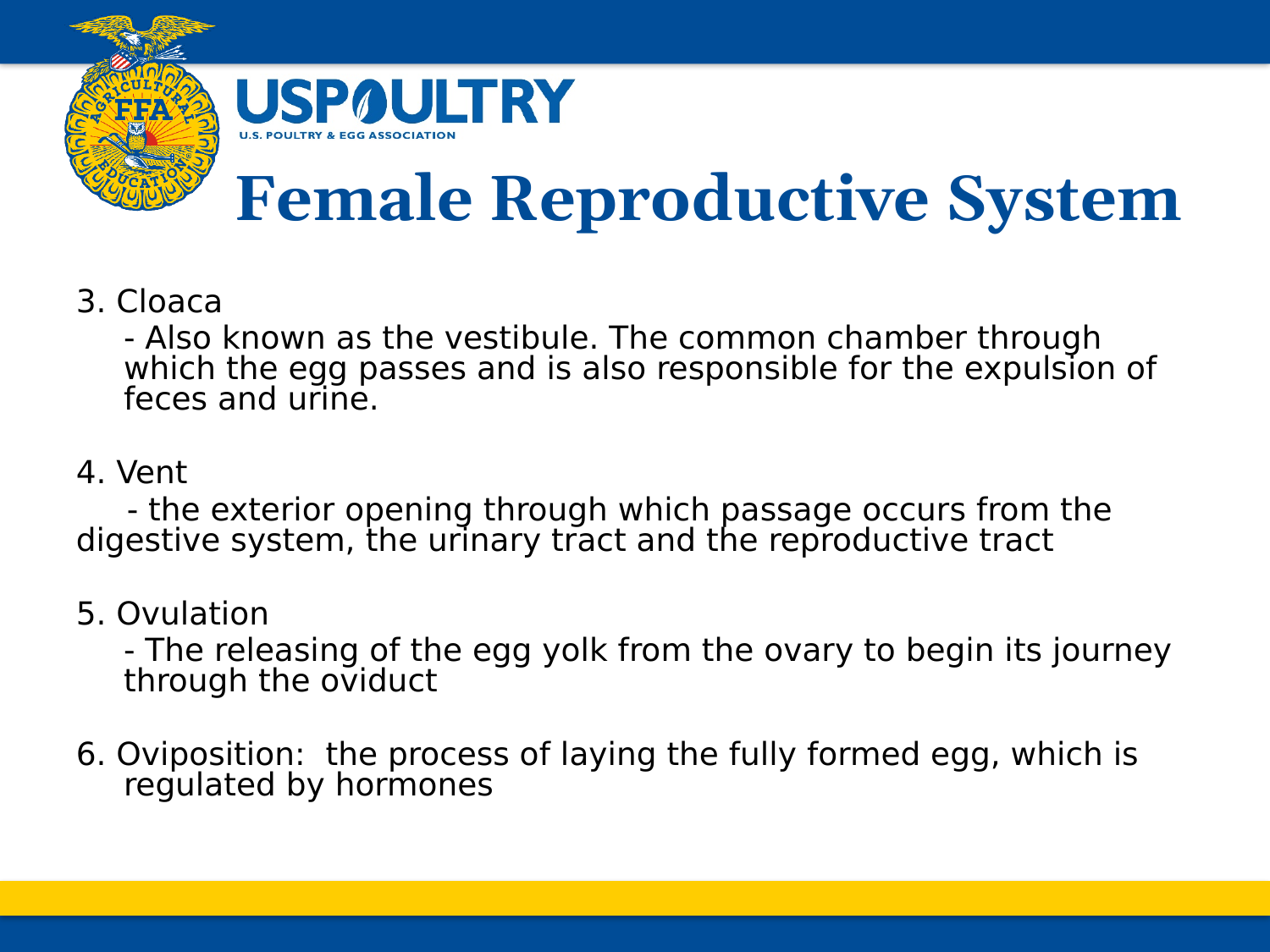

# Female Reproductive System
3. Cloaca
	- Also known as the vestibule. The common chamber through which the egg passes and is also responsible for the expulsion of feces and urine.

4. Vent
     - the exterior opening through which passage occurs from the digestive system, the urinary tract and the reproductive tract

5. Ovulation
	- The releasing of the egg yolk from the ovary to begin its journey through the oviduct

6. Oviposition:  the process of laying the fully formed egg, which is regulated by hormones